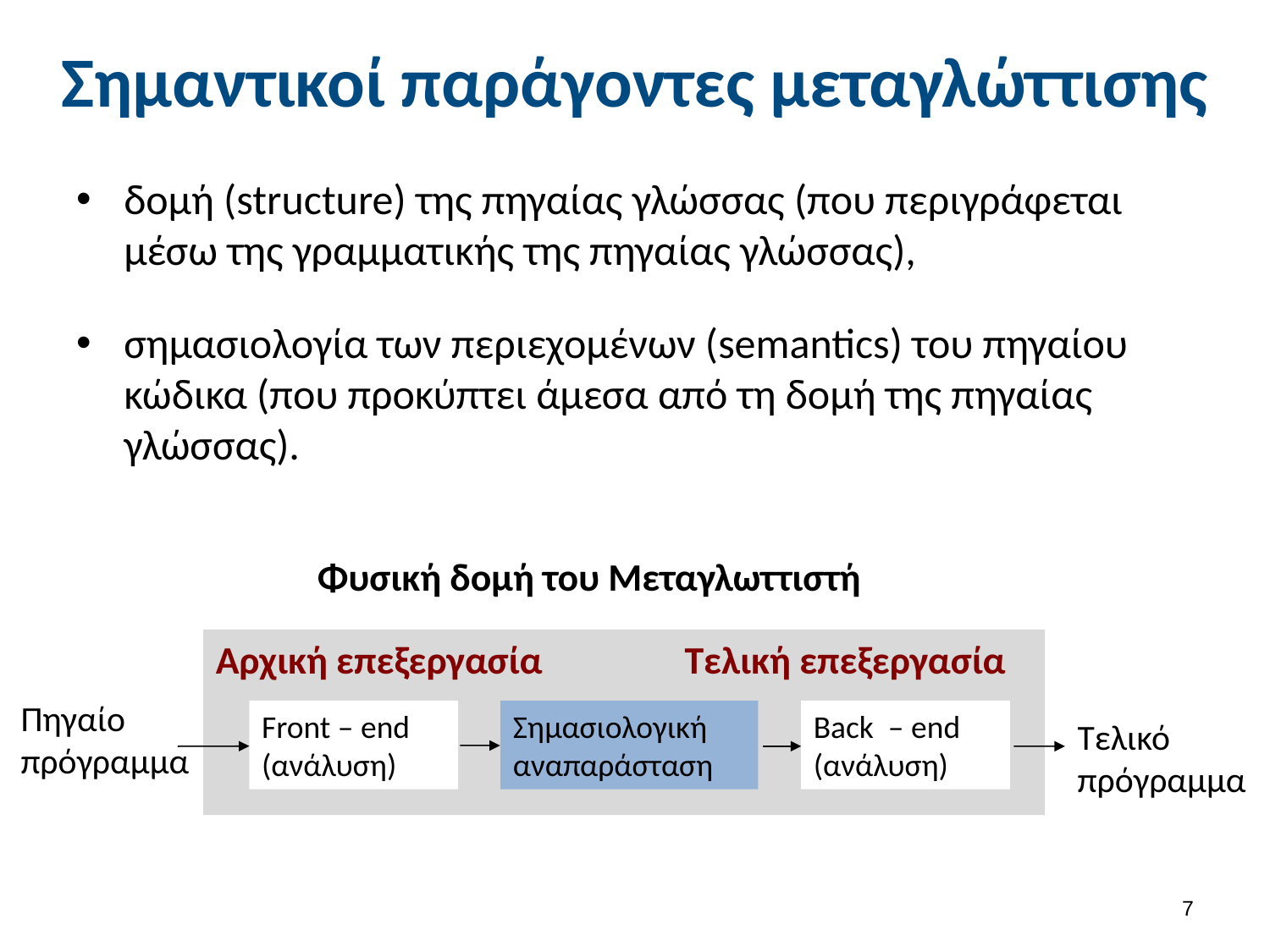

# Σημαντικοί παράγοντες μεταγλώττισης
δομή (structure) της πηγαίας γλώσσας (που περιγράφεται μέσω της γραμματικής της πηγαίας γλώσσας),
σημασιολογία των περιεχομένων (semantics) του πηγαίου κώδικα (που προκύπτει άμεσα από τη δομή της πηγαίας γλώσσας).

Φυσική δομή του Μεταγλωττιστή
Αρχική επεξεργασία
Τελική επεξεργασία

Πηγαίο πρόγραμμα
Front – end
(ανάλυση)
Σημασιολογική αναπαράσταση
Back  – end
(ανάλυση)
Τελικό πρόγραμμα

7